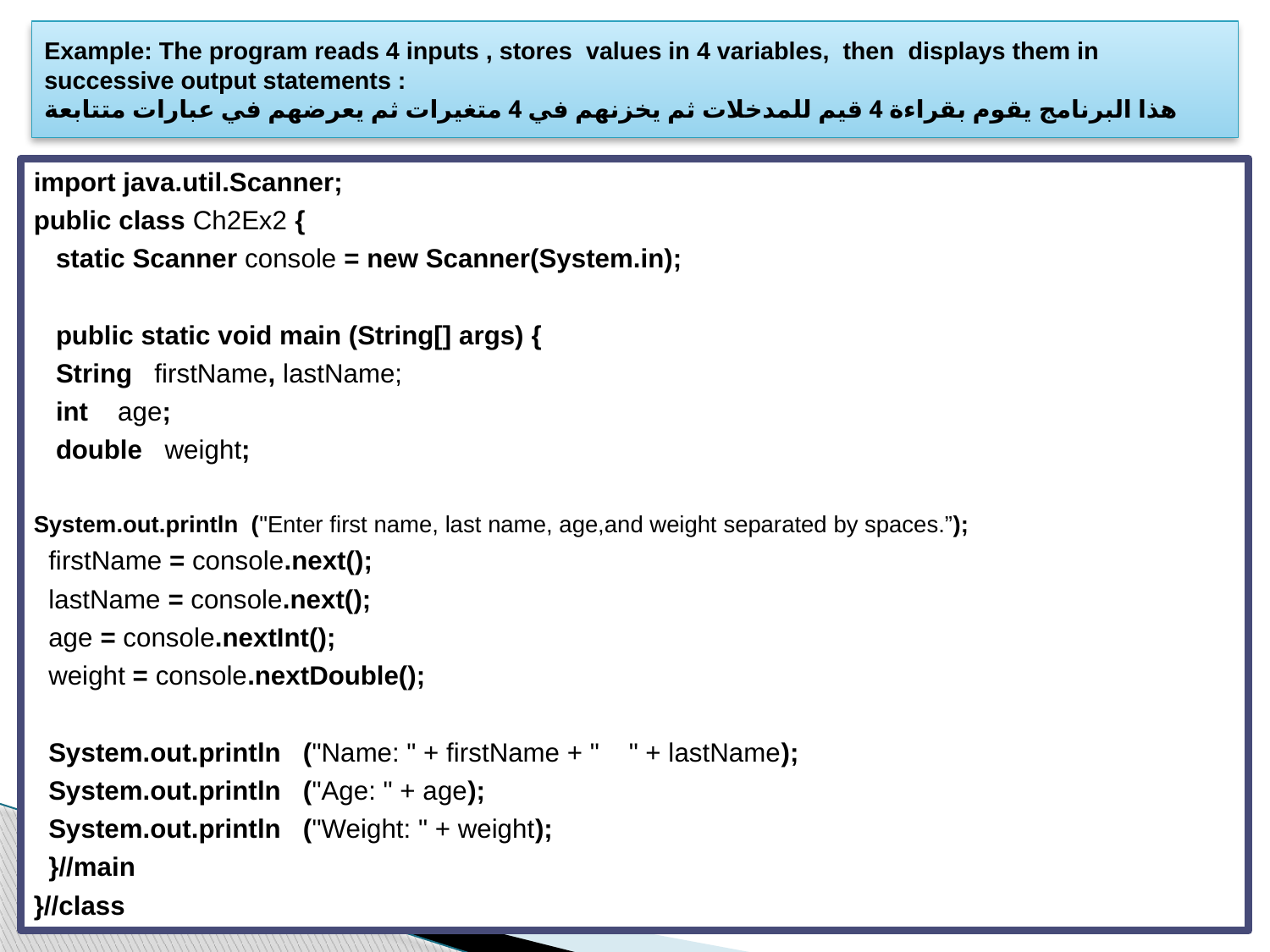

# Example: The program reads 4 inputs , stores  values in 4 variables,  then  displays them in successive output statements : هذا البرنامج يقوم بقراءة 4 قيم للمدخلات ثم يخزنهم في 4 متغيرات ثم يعرضهم في عبارات متتابعة
import java.util.Scanner;
public class Ch2Ex2 {
   static Scanner console = new Scanner(System.in);

   public static void main (String[] args) {
   String   firstName, lastName;
   int    age;
   double   weight;

System.out.println  ("Enter first name, last name, age,and weight separated by spaces.”);
  firstName = console.next();
  lastName = console.next();
  age = console.nextInt();
  weight = console.nextDouble();

  System.out.println   ("Name: " + firstName + "    " + lastName);
  System.out.println   ("Age: " + age);
  System.out.println   ("Weight: " + weight);
  }//main
}//class